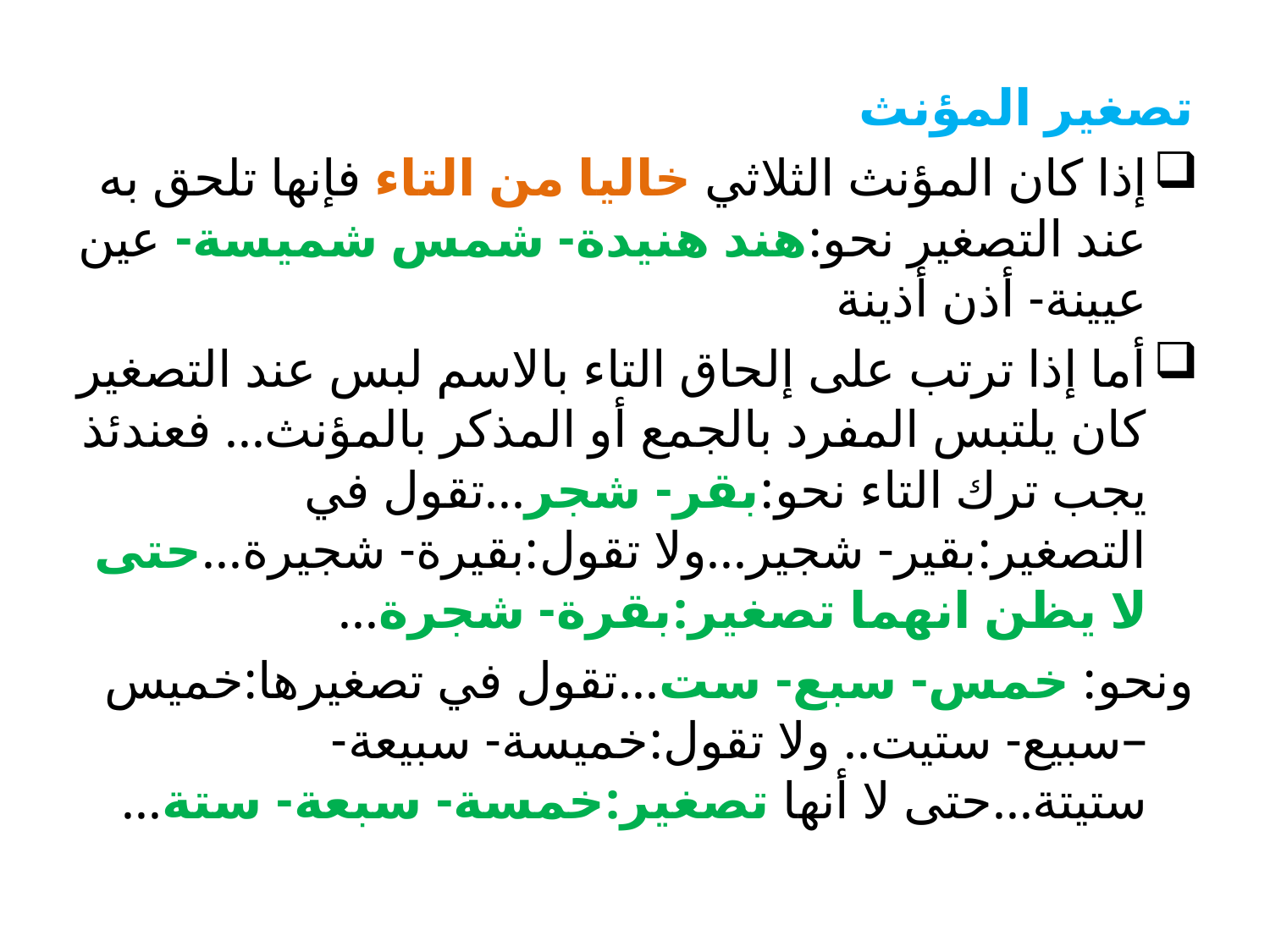

تصغير المؤنث
إذا كان المؤنث الثلاثي خاليا من التاء فإنها تلحق به عند التصغير نحو:هند هنيدة- شمس شميسة- عين عيينة- أذن أذينة
أما إذا ترتب على إلحاق التاء بالاسم لبس عند التصغير كان يلتبس المفرد بالجمع أو المذكر بالمؤنث... فعندئذ يجب ترك التاء نحو:بقر- شجر...تقول في التصغير:بقير- شجير...ولا تقول:بقيرة- شجيرة...حتى لا يظن انهما تصغير:بقرة- شجرة...
ونحو: خمس- سبع- ست...تقول في تصغيرها:خميس –سبيع- ستيت.. ولا تقول:خميسة- سبيعة- ستيتة...حتى لا أنها تصغير:خمسة- سبعة- ستة...